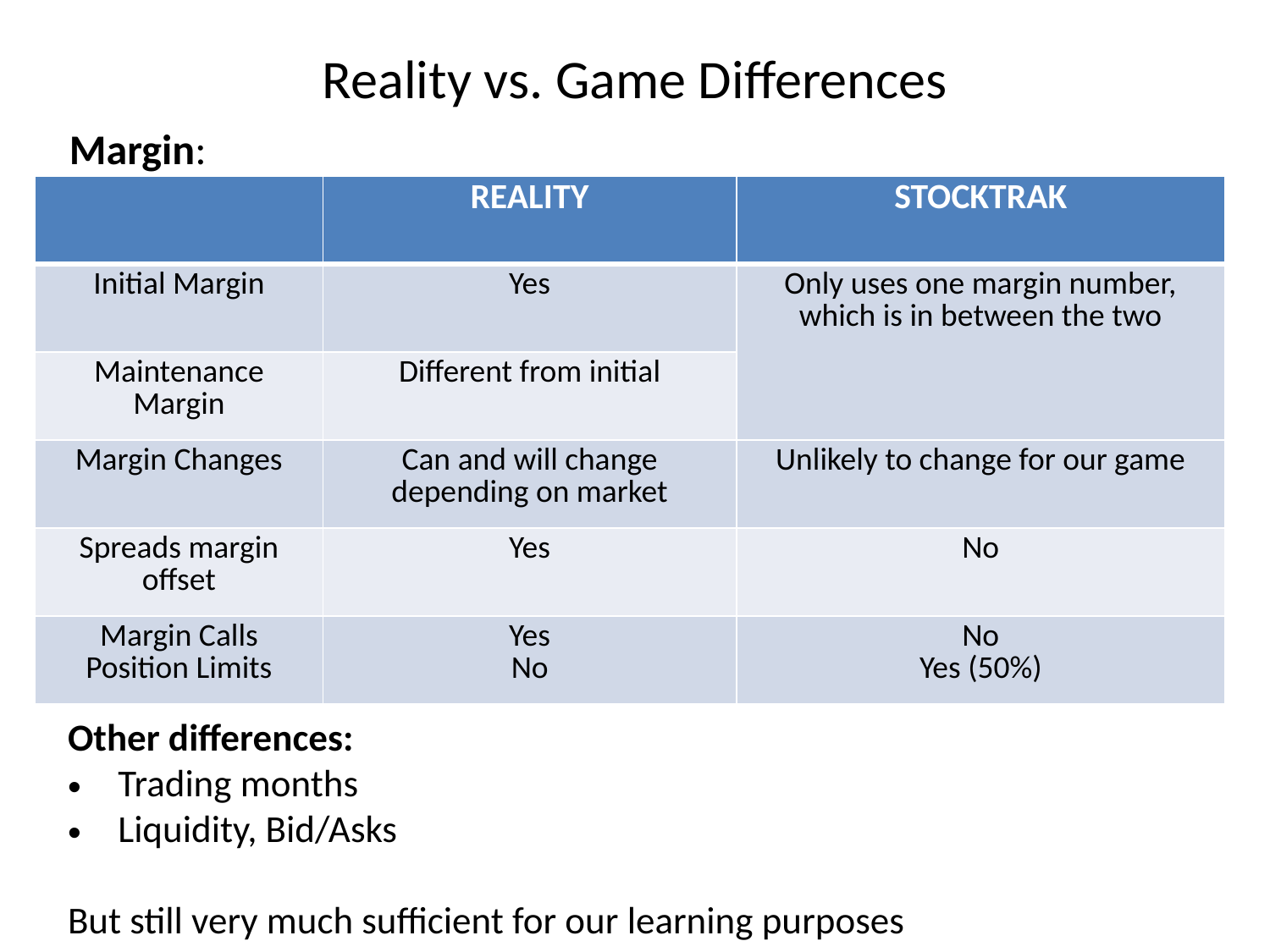

# Reality vs. Game Differences
Margin:
|  | REALITY | STOCKTRAK |
| --- | --- | --- |
| Initial Margin | Yes | Only uses one margin number, which is in between the two |
| Maintenance Margin | Different from initial |  |
| Margin Changes | Can and will change depending on market | Unlikely to change for our game |
| Spreads margin offset | Yes | No |
| Margin Calls Position Limits | Yes No | No Yes (50%) |
Other differences:
Trading months
Liquidity, Bid/Asks

But still very much sufficient for our learning purposes